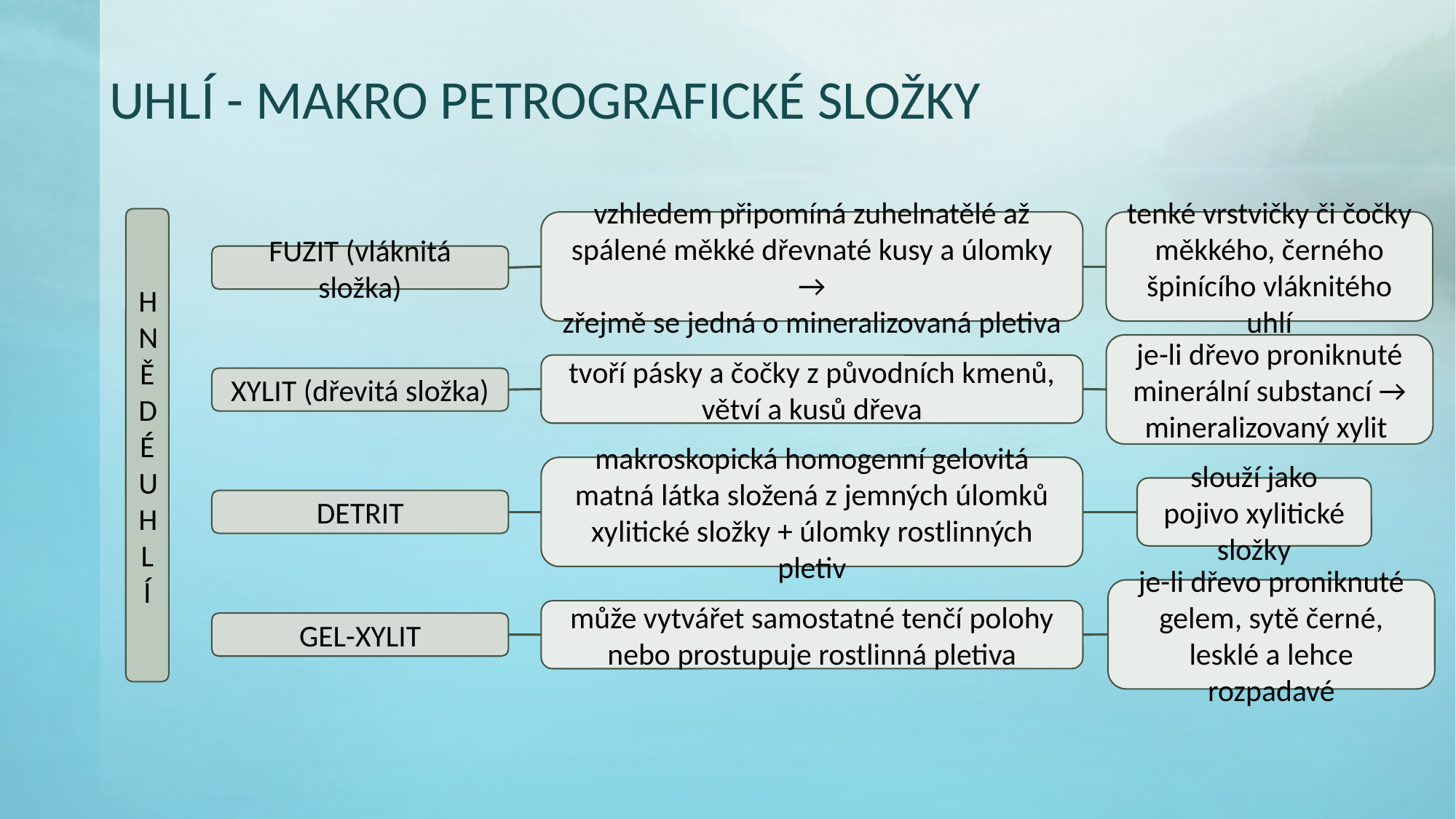

# UHLÍ - makro petrografické SLOŽKY
HNĚDÉ UHLÍ
vzhledem připomíná zuhelnatělé až spálené měkké dřevnaté kusy a úlomky →
zřejmě se jedná o mineralizovaná pletiva
tenké vrstvičky či čočky měkkého, černého špinícího vláknitého uhlí
FUZIT (vláknitá složka)
je-li dřevo proniknuté minerální substancí → mineralizovaný xylit
tvoří pásky a čočky z původních kmenů, větví a kusů dřeva
XYLIT (dřevitá složka)
makroskopická homogenní gelovitá matná látka složená z jemných úlomků xylitické složky + úlomky rostlinných pletiv
slouží jako pojivo xylitické složky
DETRIT
je-li dřevo proniknuté gelem, sytě černé, lesklé a lehce rozpadavé
může vytvářet samostatné tenčí polohy nebo prostupuje rostlinná pletiva
GEL-XYLIT